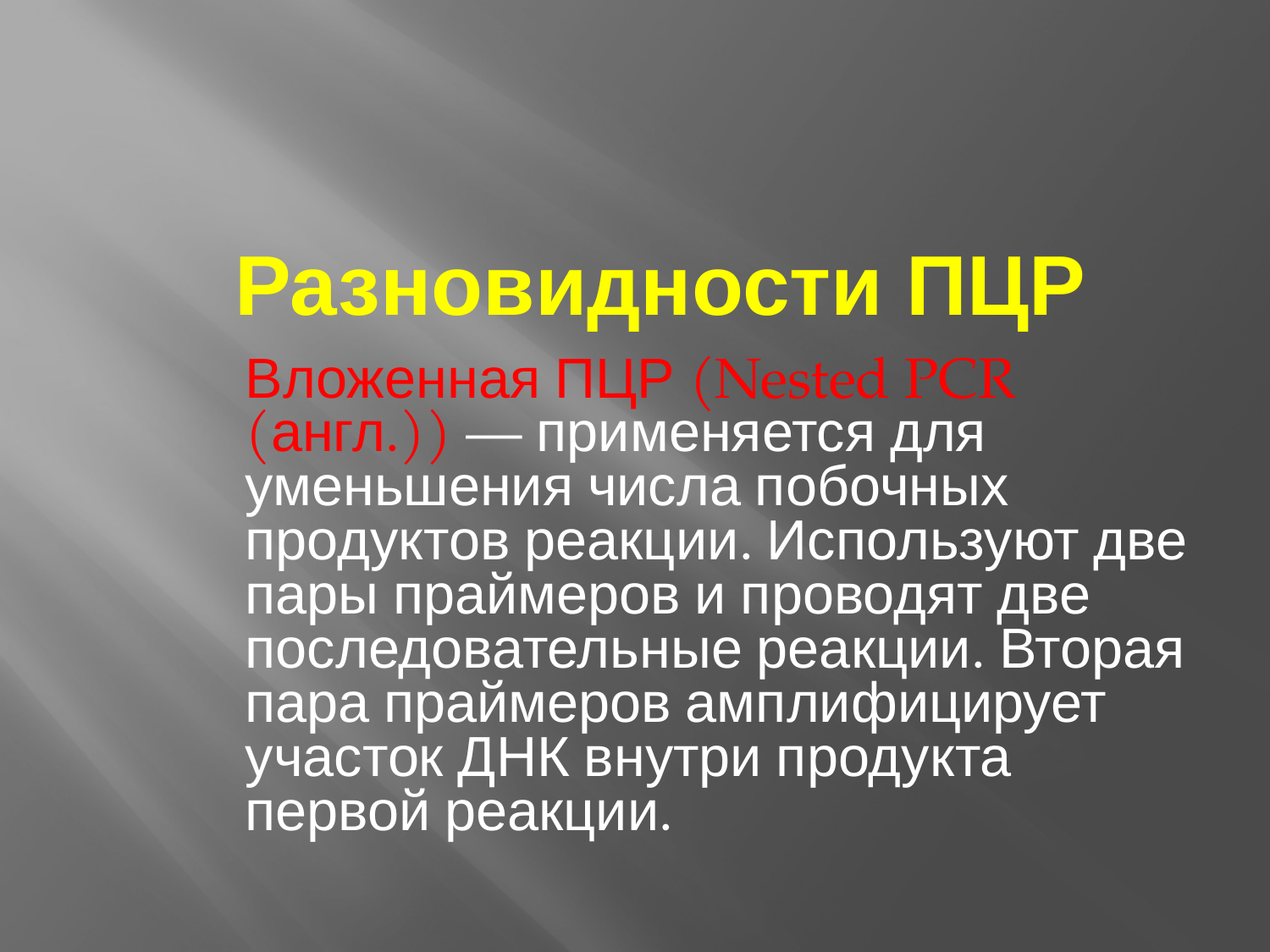

Разновидности ПЦР
Вложенная ПЦР (Nested PCR (англ.)) — применяется для уменьшения числа побочных продуктов реакции. Используют две пары праймеров и проводят две последовательные реакции. Вторая пара праймеров амплифицирует участок ДНК внутри продукта первой реакции.